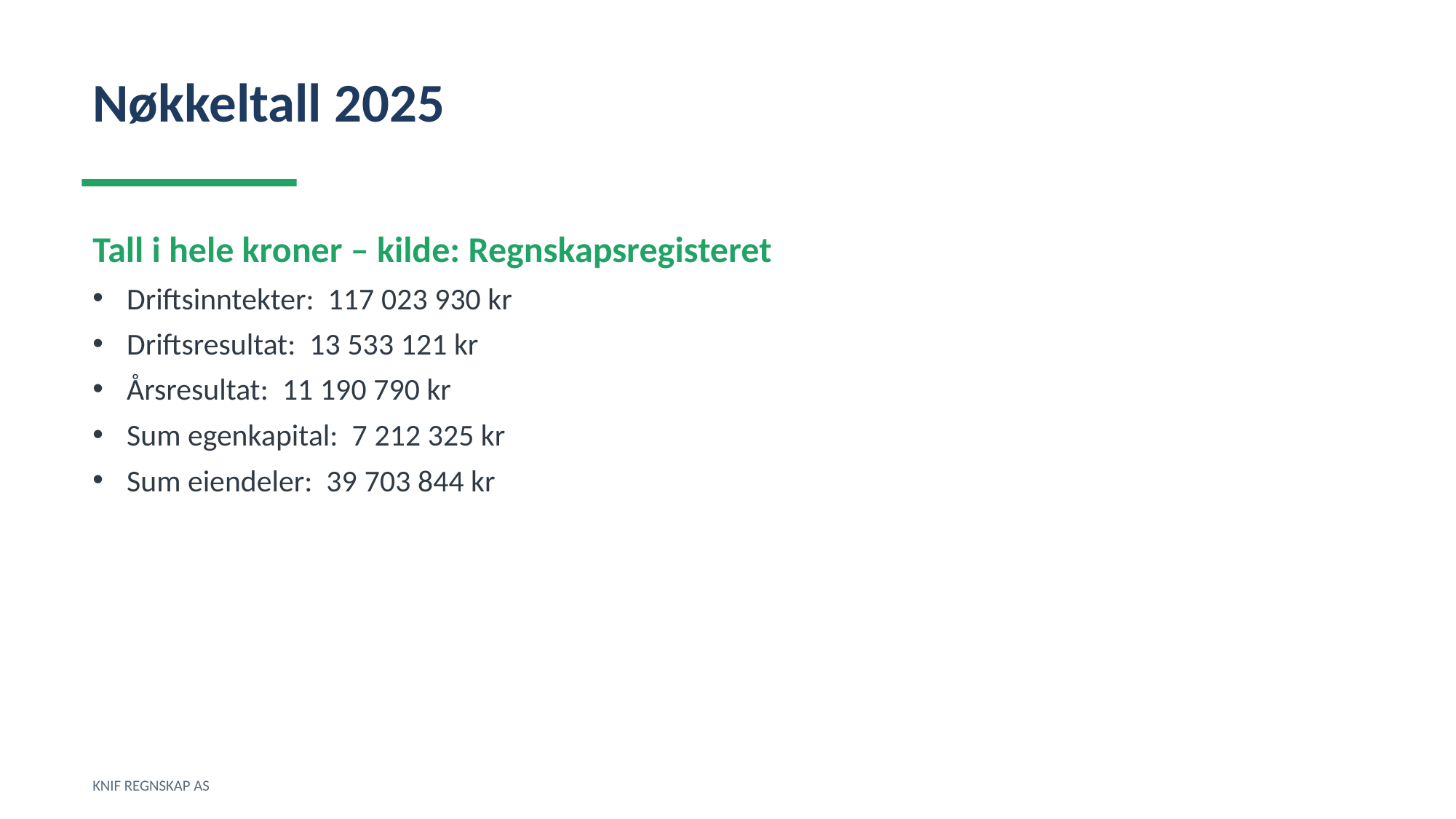

Nøkkeltall 2025

Tall i hele kroner – kilde: Regnskapsregisteret
Driftsinntekter:  117 023 930 kr
Driftsresultat:  13 533 121 kr
Årsresultat:  11 190 790 kr
Sum egenkapital:  7 212 325 kr
Sum eiendeler:  39 703 844 kr
KNIF REGNSKAP AS